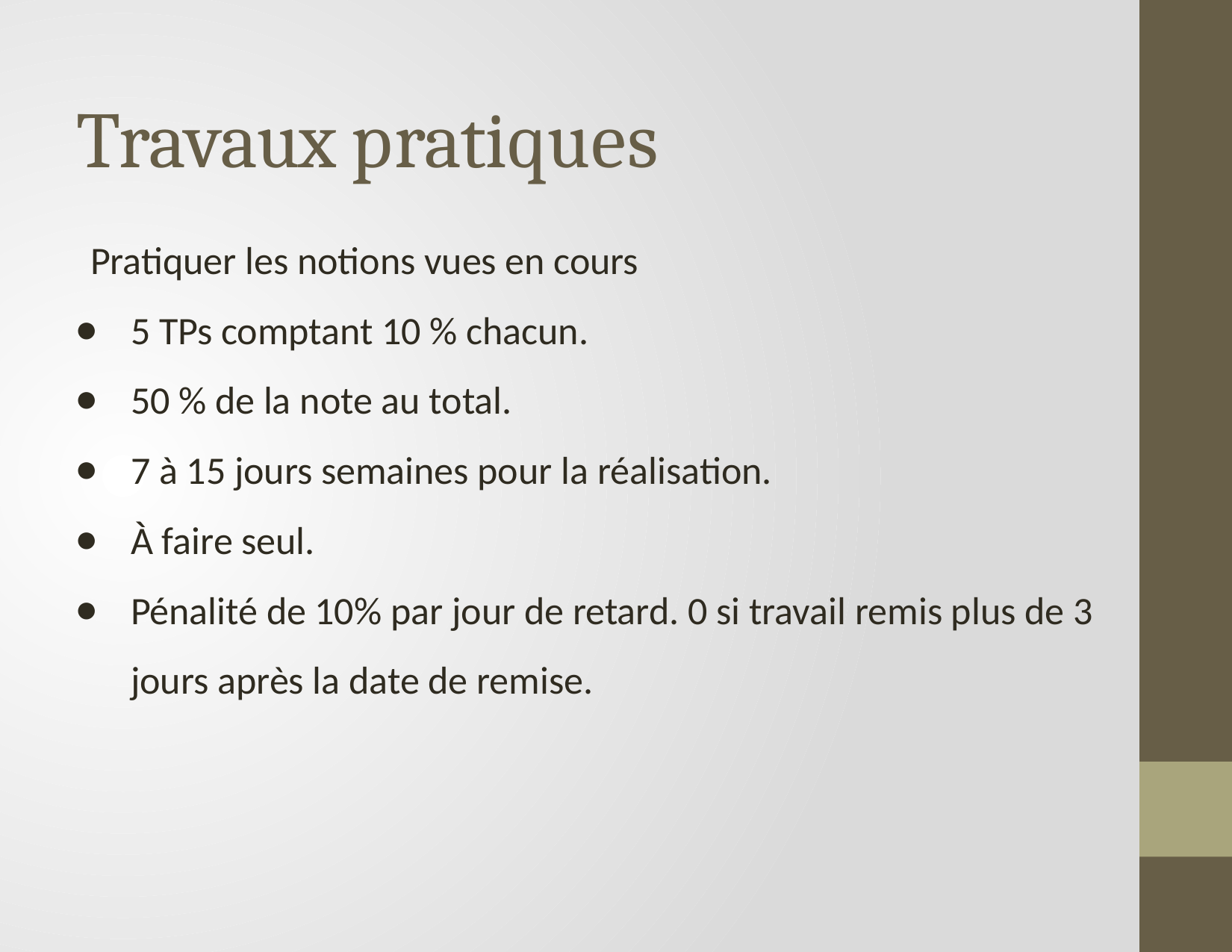

# Travaux pratiques
Pratiquer les notions vues en cours
5 TPs comptant 10 % chacun.
50 % de la note au total.
7 à 15 jours semaines pour la réalisation.
À faire seul.
Pénalité de 10% par jour de retard. 0 si travail remis plus de 3 jours après la date de remise.